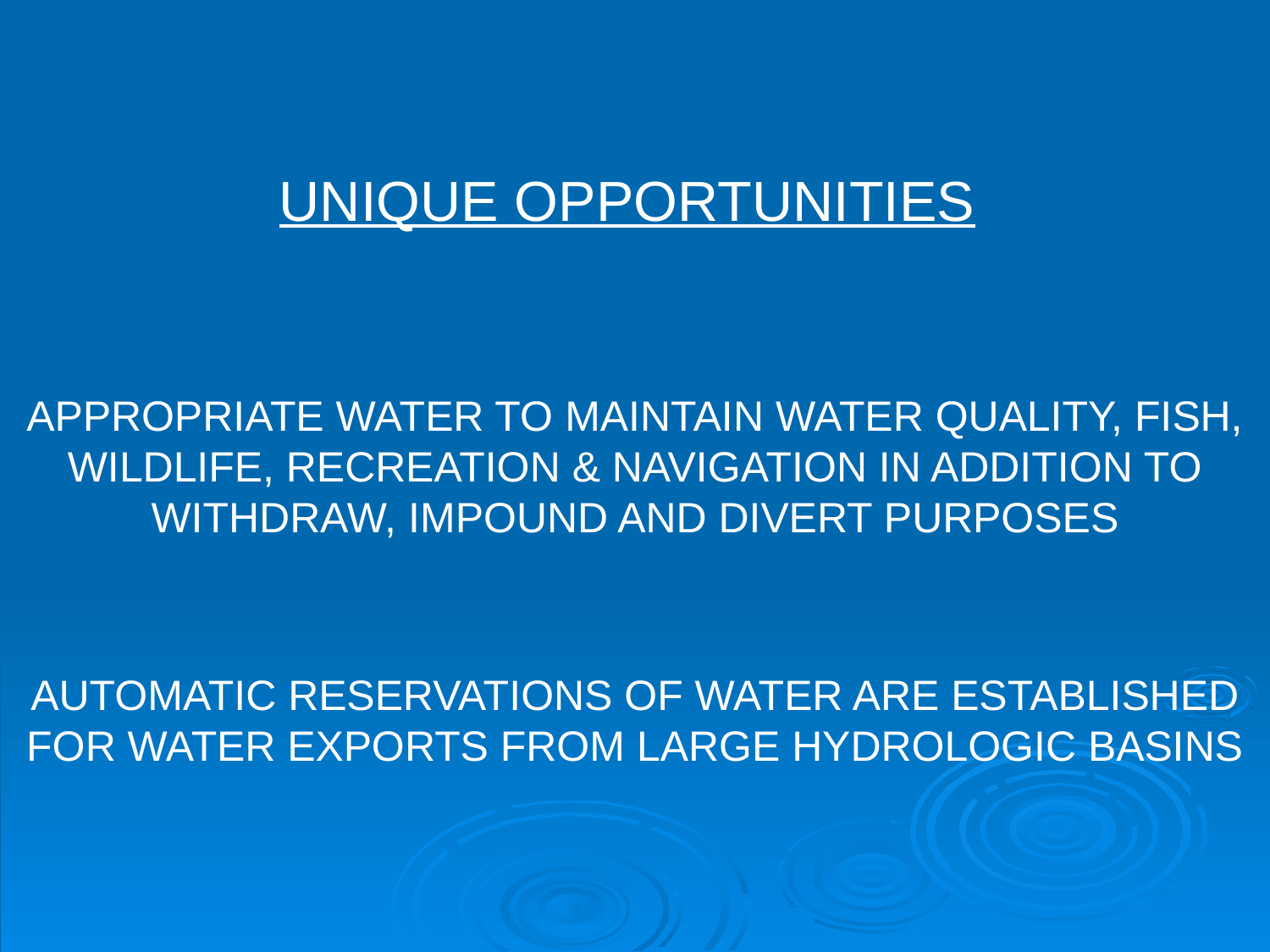

UNIQUE OPPORTUNITIES

APPROPRIATE WATER TO MAINTAIN WATER QUALITY, FISH, WILDLIFE, RECREATION & NAVIGATION IN ADDITION TO WITHDRAW, IMPOUND AND DIVERT PURPOSES

AUTOMATIC RESERVATIONS OF WATER ARE ESTABLISHED FOR WATER EXPORTS FROM LARGE HYDROLOGIC BASINS